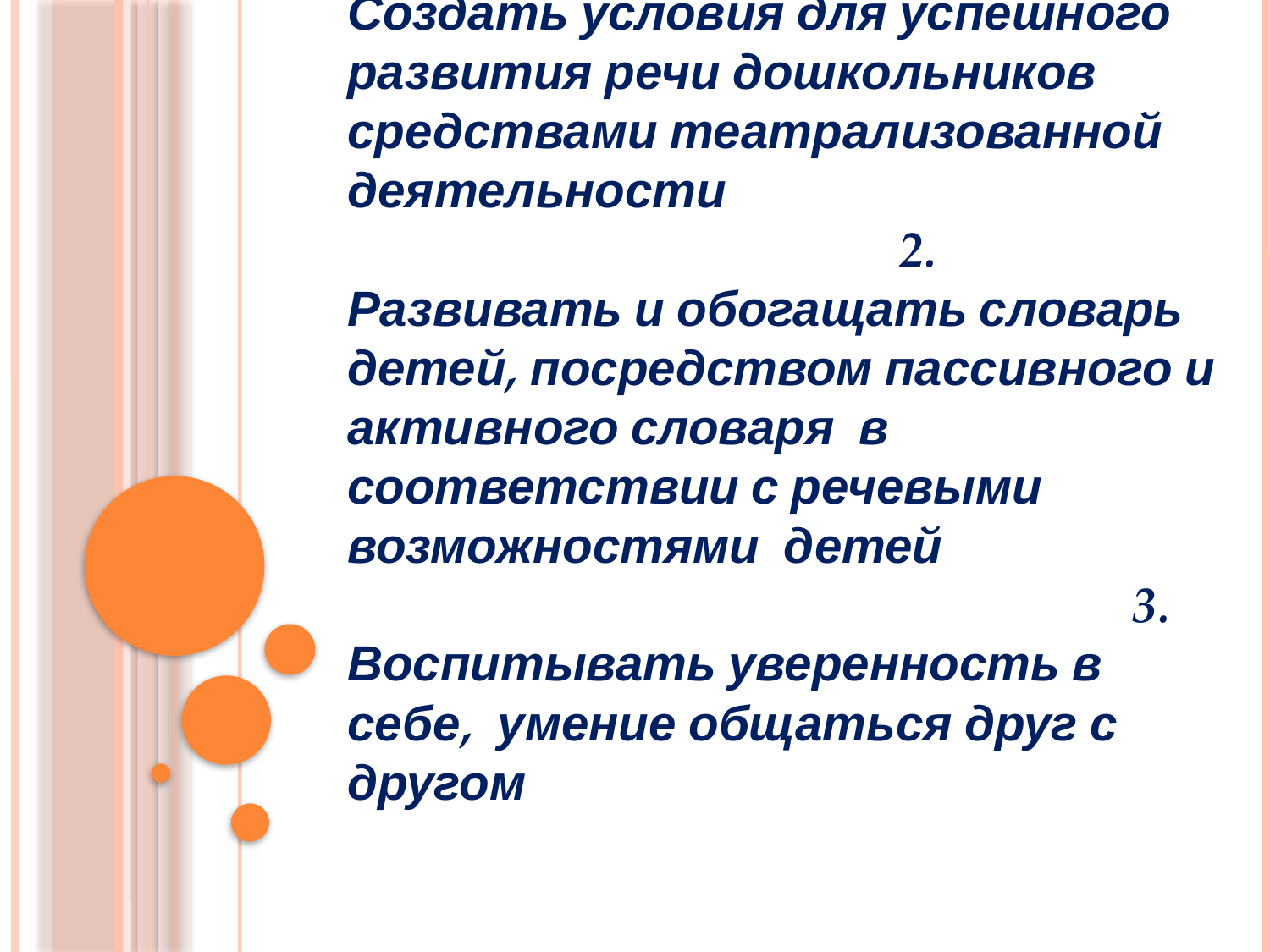

# Задачи:                                                                                   1.  Создать условия для успешного  развития речи дошкольников средствами театрализованной деятельности                                                                                       2.  Развивать и обогащать словарь детей, посредством пассивного и активного словаря  в соответствии с речевыми возможностями  детей                                                                                        3.  Воспитывать уверенность в себе,  умение общаться друг с другом